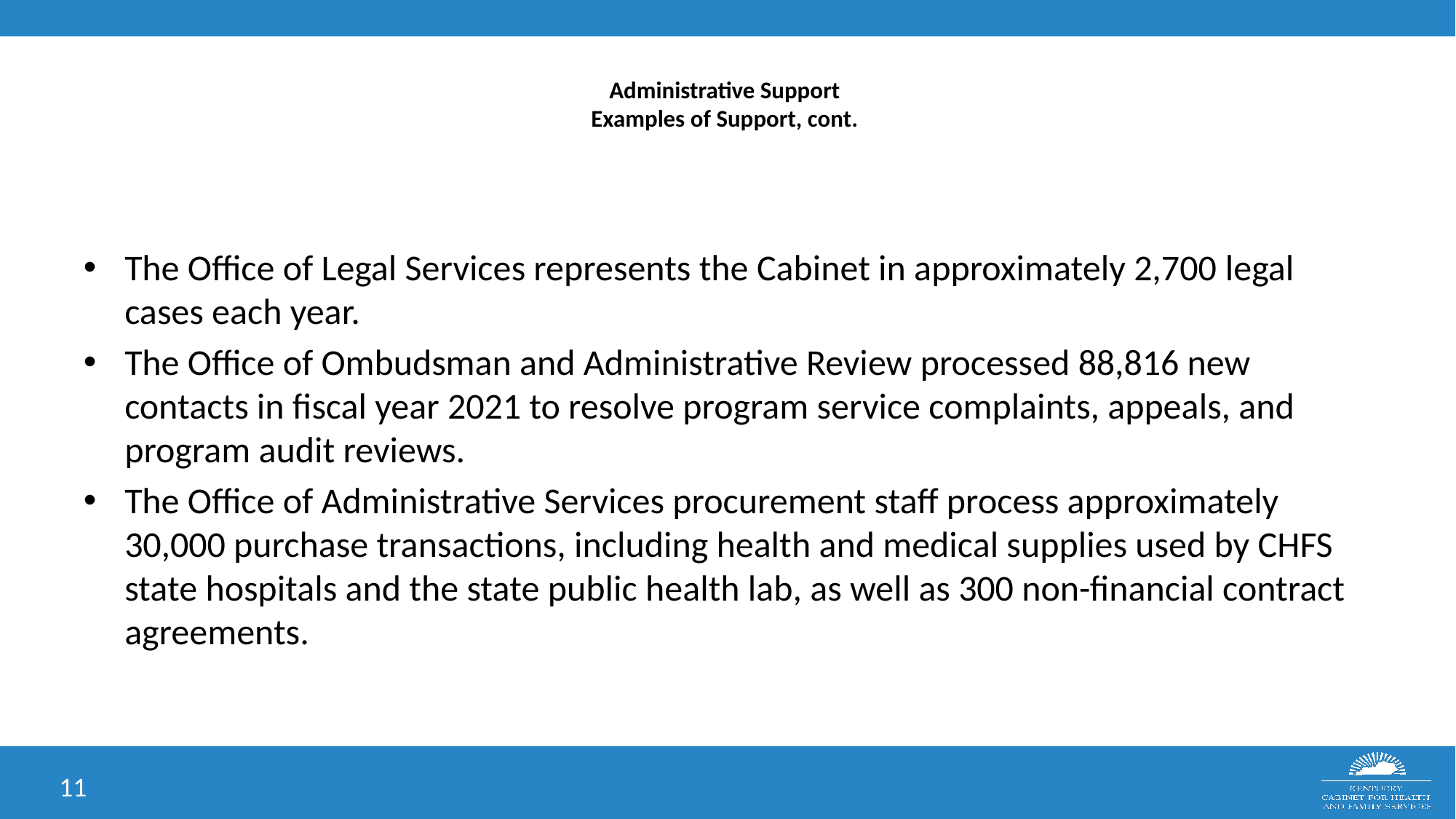

# Administrative Support Examples of Support, cont.
The Office of Legal Services represents the Cabinet in approximately 2,700 legal cases each year.
The Office of Ombudsman and Administrative Review processed 88,816 new contacts in fiscal year 2021 to resolve program service complaints, appeals, and program audit reviews.
The Office of Administrative Services procurement staff process approximately 30,000 purchase transactions, including health and medical supplies used by CHFS state hospitals and the state public health lab, as well as 300 non-financial contract agreements.

11